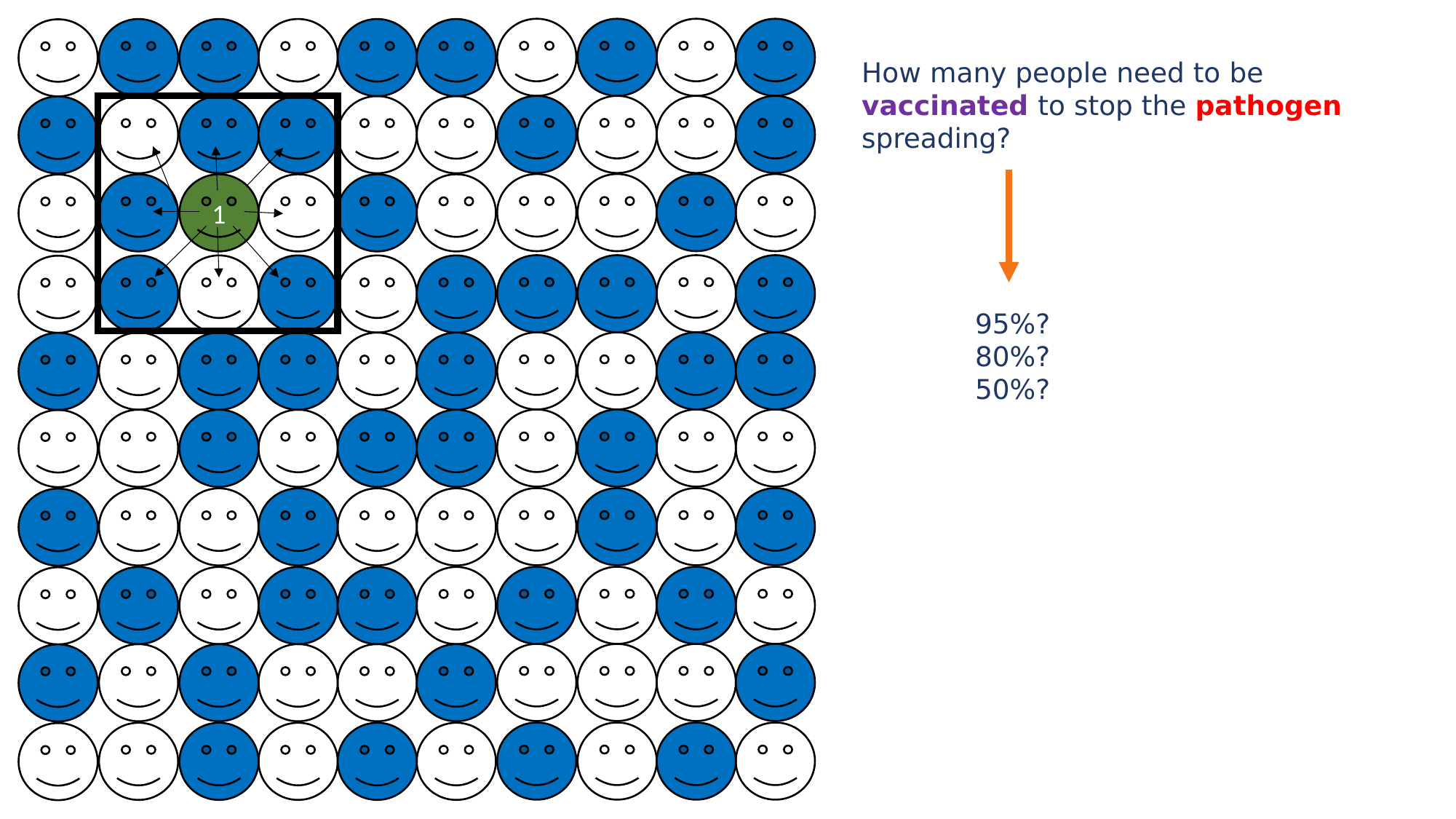

1

How many people need to be vaccinated to stop the pathogen spreading?
95%?
80%?
50%?